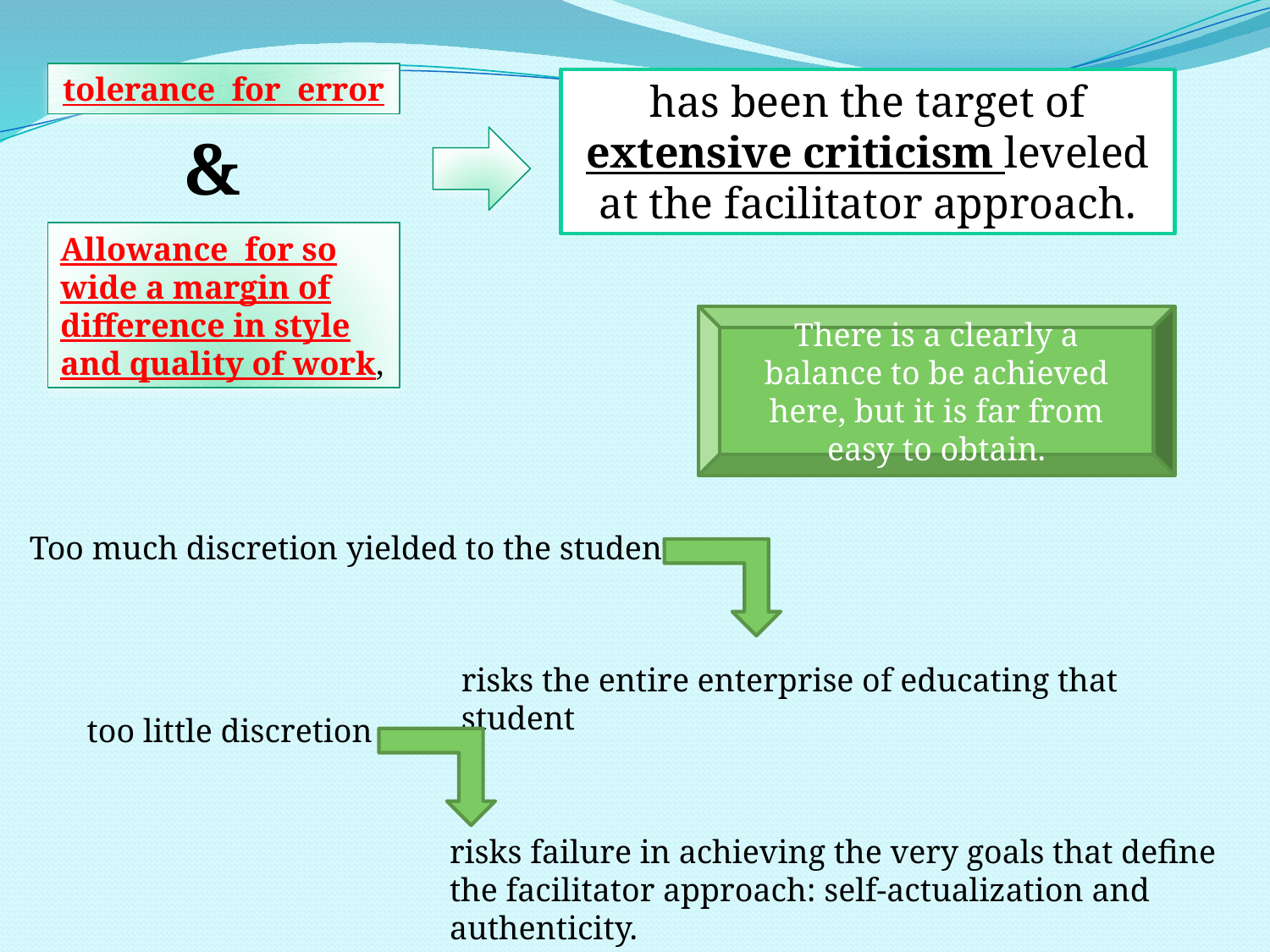

tolerance  for  error
has been the target of extensive criticism leveled at the facilitator approach.
&

Allowance  for so wide a margin of difference in style and quality of work,
There is a clearly a balance to be achieved here, but it is far from easy to obtain.
Too much discretion yielded to the student

risks the entire enterprise of educating that student
too little discretion

risks failure in achieving the very goals that define the facilitator approach: self-actualization and authenticity.